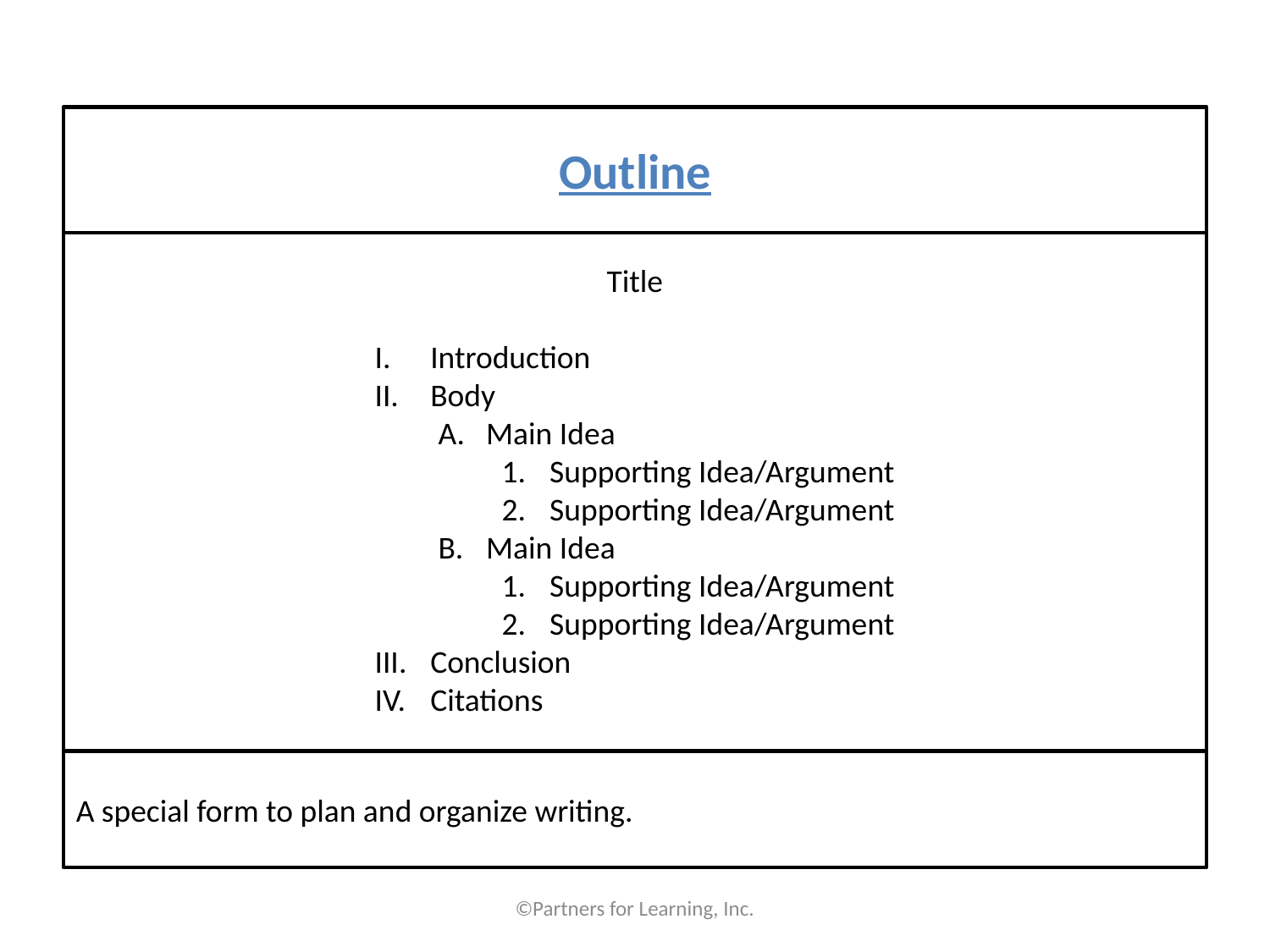

#
Outline
Title

Introduction
Body
Main Idea
Supporting Idea/Argument
Supporting Idea/Argument
Main Idea
Supporting Idea/Argument
Supporting Idea/Argument
Conclusion
Citations
A special form to plan and organize writing.
©Partners for Learning, Inc.